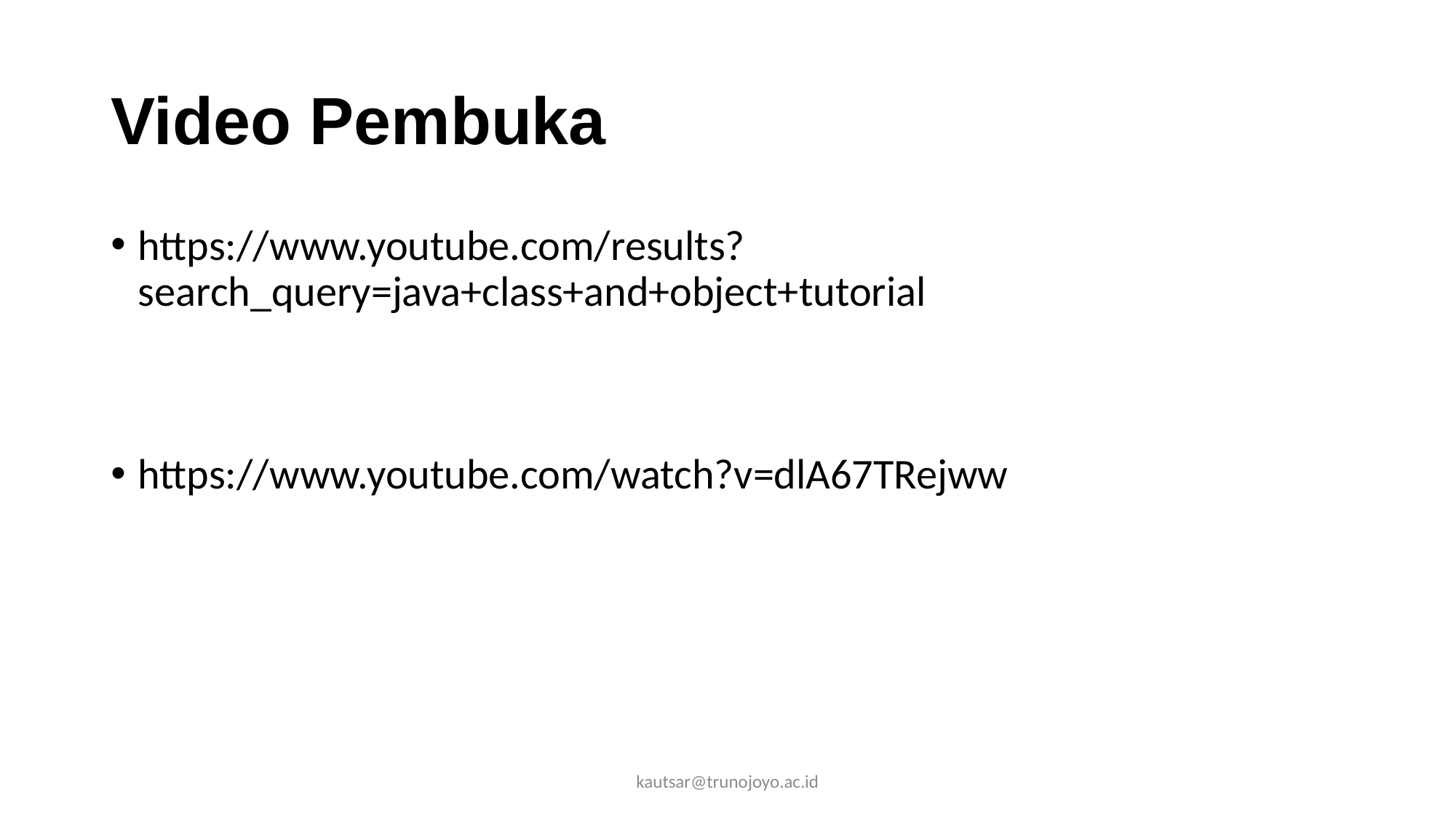

# Video Pembuka
https://www.youtube.com/results?search_query=java+class+and+object+tutorial

https://www.youtube.com/watch?v=dlA67TRejww
kautsar@trunojoyo.ac.id
3